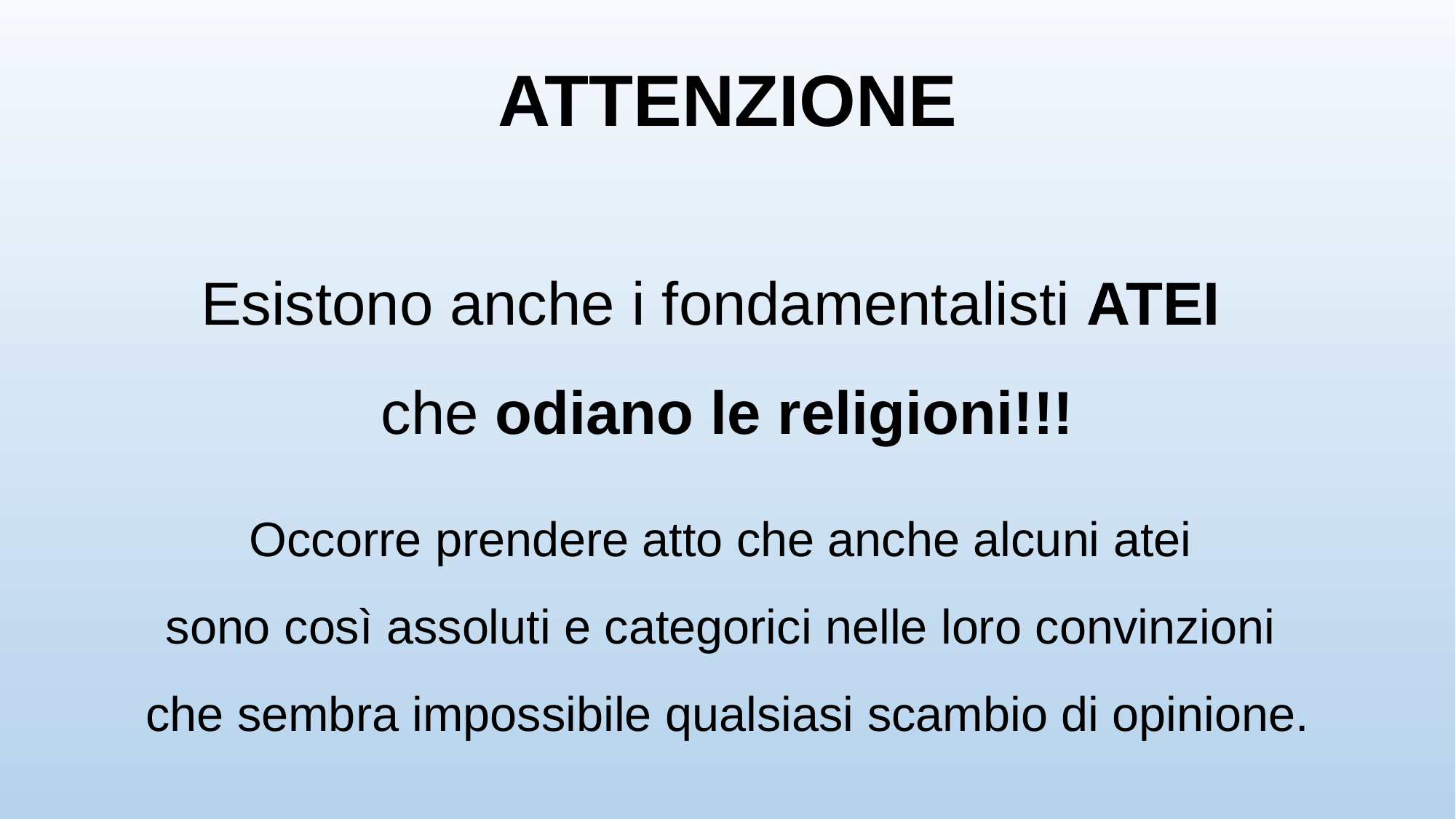

ATTENZIONE

Esistono anche i fondamentalisti ATEI
che odiano le religioni!!!
Occorre prendere atto che anche alcuni atei
sono così assoluti e categorici nelle loro convinzioni
che sembra impossibile qualsiasi scambio di opinione.